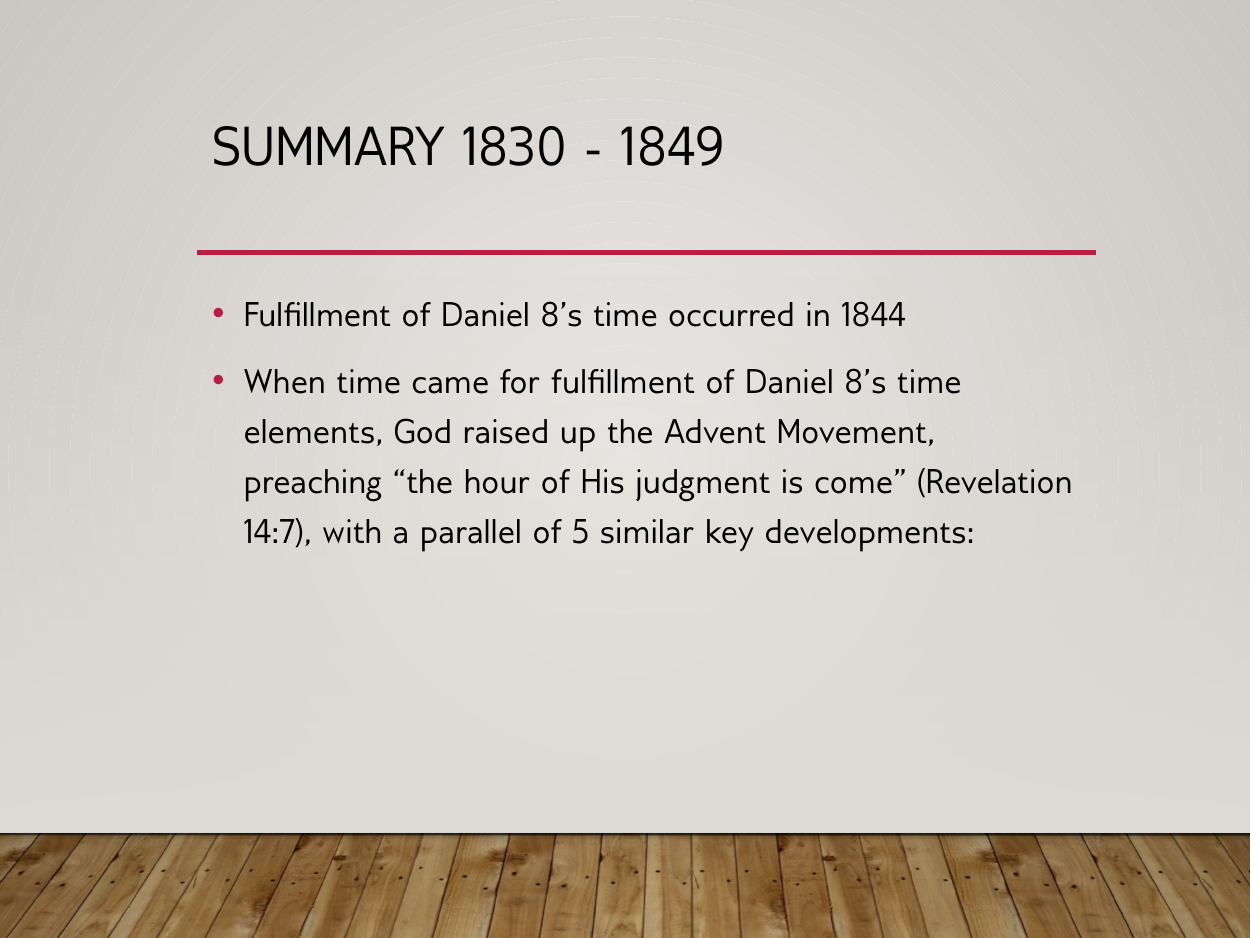

# Summary 1830 - 1849
Fulfillment of Daniel 8’s time occurred in 1844
When time came for fulfillment of Daniel 8’s time elements, God raised up the Advent Movement, preaching “the hour of His judgment is come” (Revelation 14:7), with a parallel of 5 similar key developments: